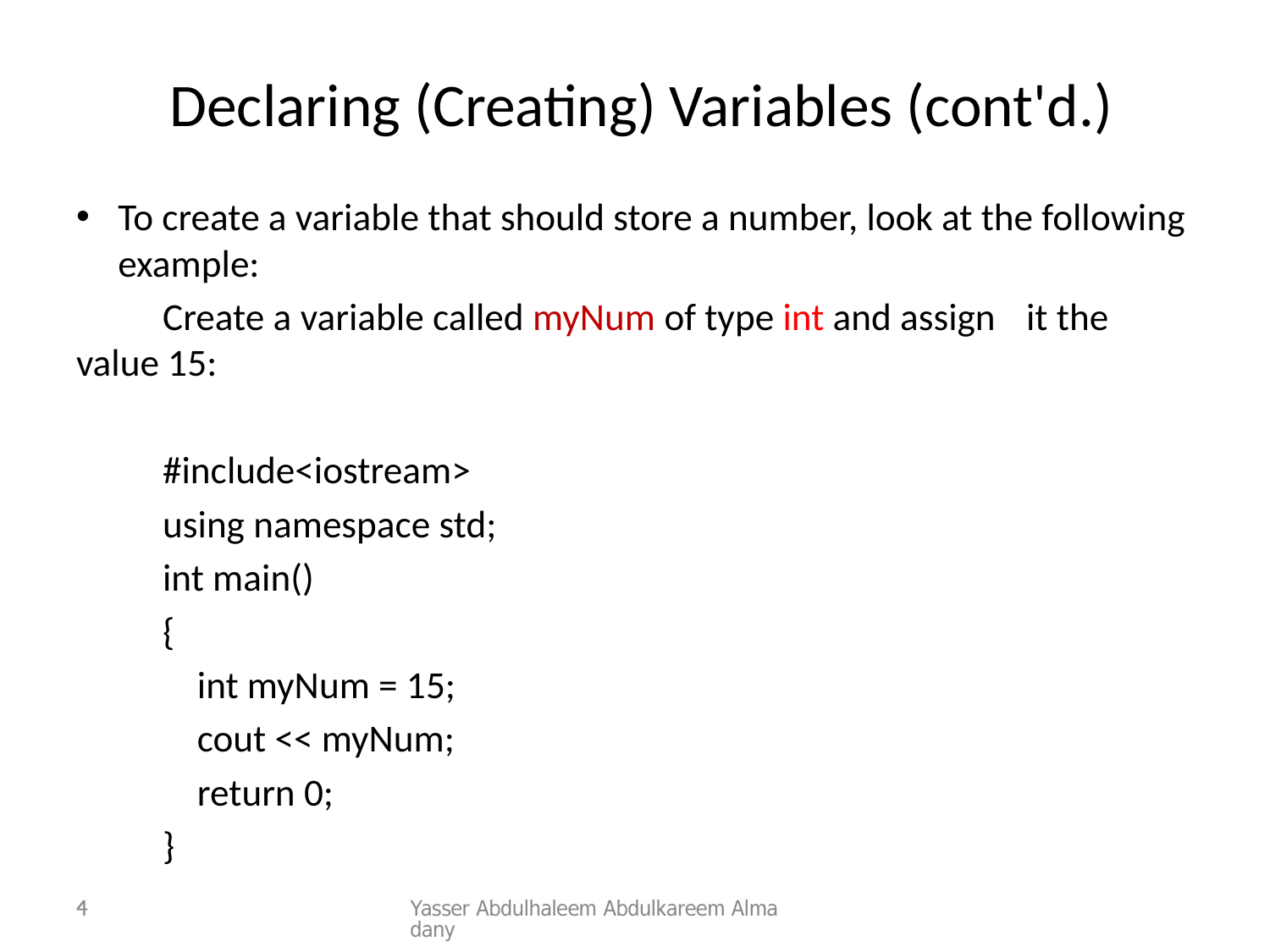

# Declaring (Creating) Variables (cont'd.)
To create a variable that should store a number, look at the following example:
	Create a variable called myNum of type int and assign 	it the value 15:

	#include<iostream>
	using namespace std;
	int main()
	{
	    int myNum = 15;
	    cout << myNum;
	    return 0;
	}

4
Yasser Abdulhaleem Abdulkareem Almadany